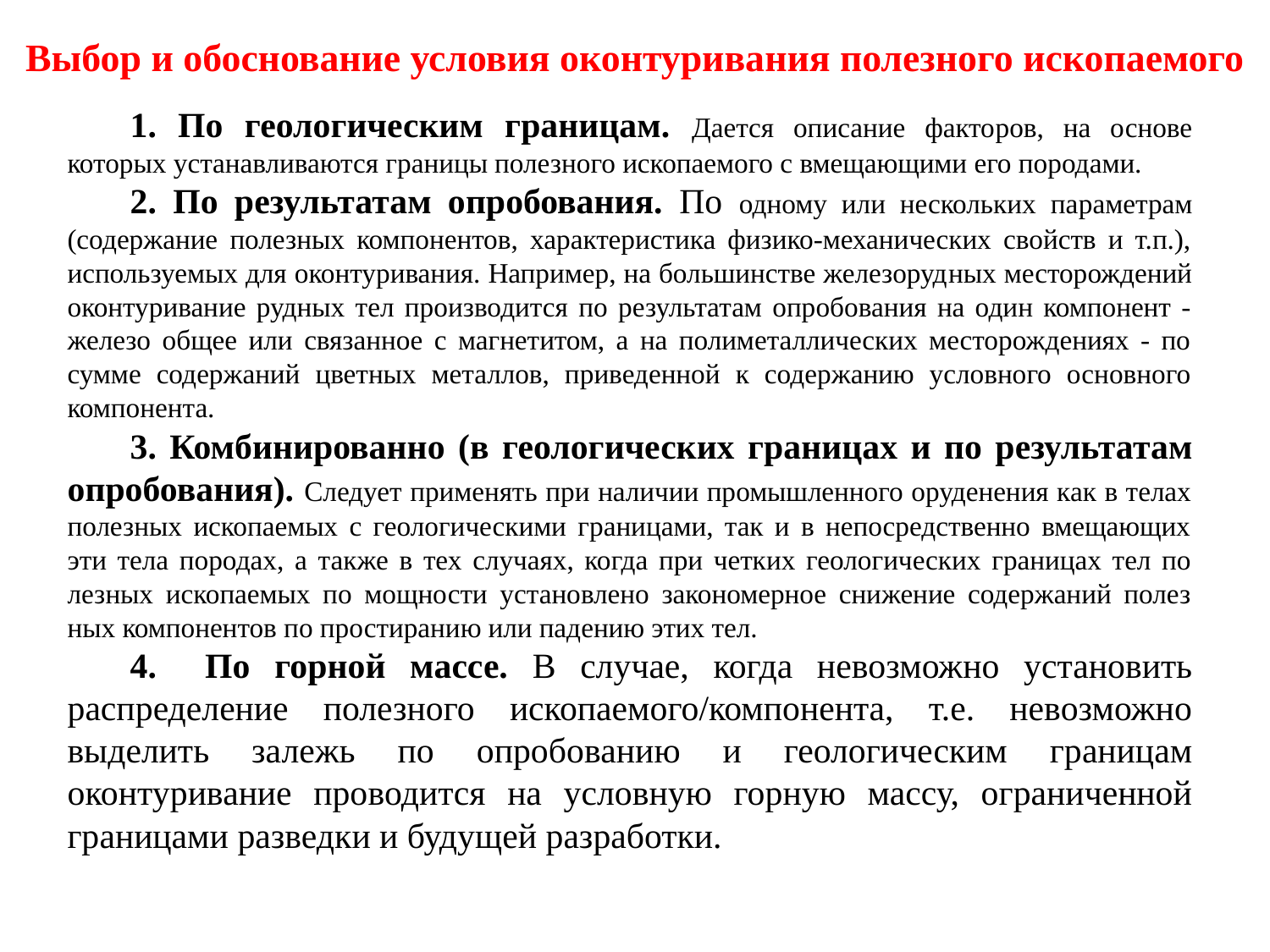

# Выбор и обоснование условия оконтуривания полезного ископаемого
1. По геологическим границам. Дается описание факто­ров, на основе которых устанавливаются границы полезного ископаемого с вмещающими его породами.
2. По результатам опробования. По одному или нескольких па­раметрам (содержание полезных компонентов, характеристика физико-механических свойств и т.п.), используемых для оконтуривания. Например, на большинстве железоруд­ных месторождений оконтуривание рудных тел производится по результатам опробования на один компонент - железо общее или связанное с магнетитом, а на полиметаллических месторождениях - по сумме содержаний цветных металлов, приведенной к содержанию условного основного компонента.
3. Комбинированно (в геологических границах и по результа­там опробования). Следует применять при наличии промышленного оруденения как в телах полезных ископаемых с геологическими границами, так и в непосредственно вмещающих эти тела породах, а также в тех случаях, когда при четких геологических границах тел по­лезных ископаемых по мощности установлено закономерное снижение содержаний полез­ных компонентов по простиранию или падению этих тел.
4.  По горной массе. В случае, когда невозможно установить распределение полезного ископаемого/компонента, т.е. невозможно выделить залежь по опробованию и геологическим границам оконтуривание проводится на условную горную массу, ограниченной границами разведки и будущей разработки.